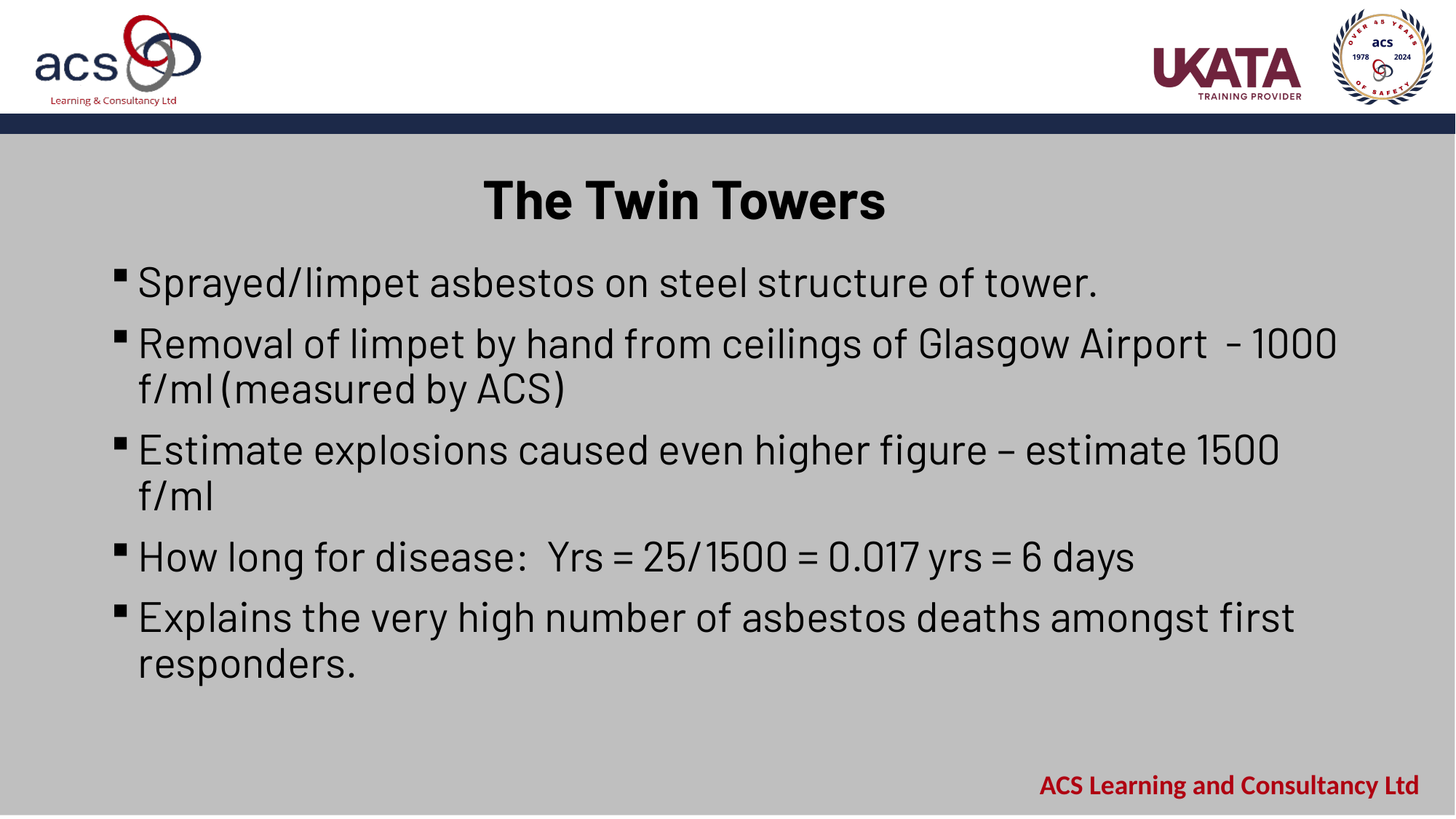

# The Twin Towers
Sprayed/limpet asbestos on steel structure of tower.
Removal of limpet by hand from ceilings of Glasgow Airport  - 1000 f/ml (measured by ACS)
Estimate explosions caused even higher figure – estimate 1500 f/ml
How long for disease:  Yrs = 25/1500 = 0.017 yrs = 6 days
Explains the very high number of asbestos deaths amongst first responders.